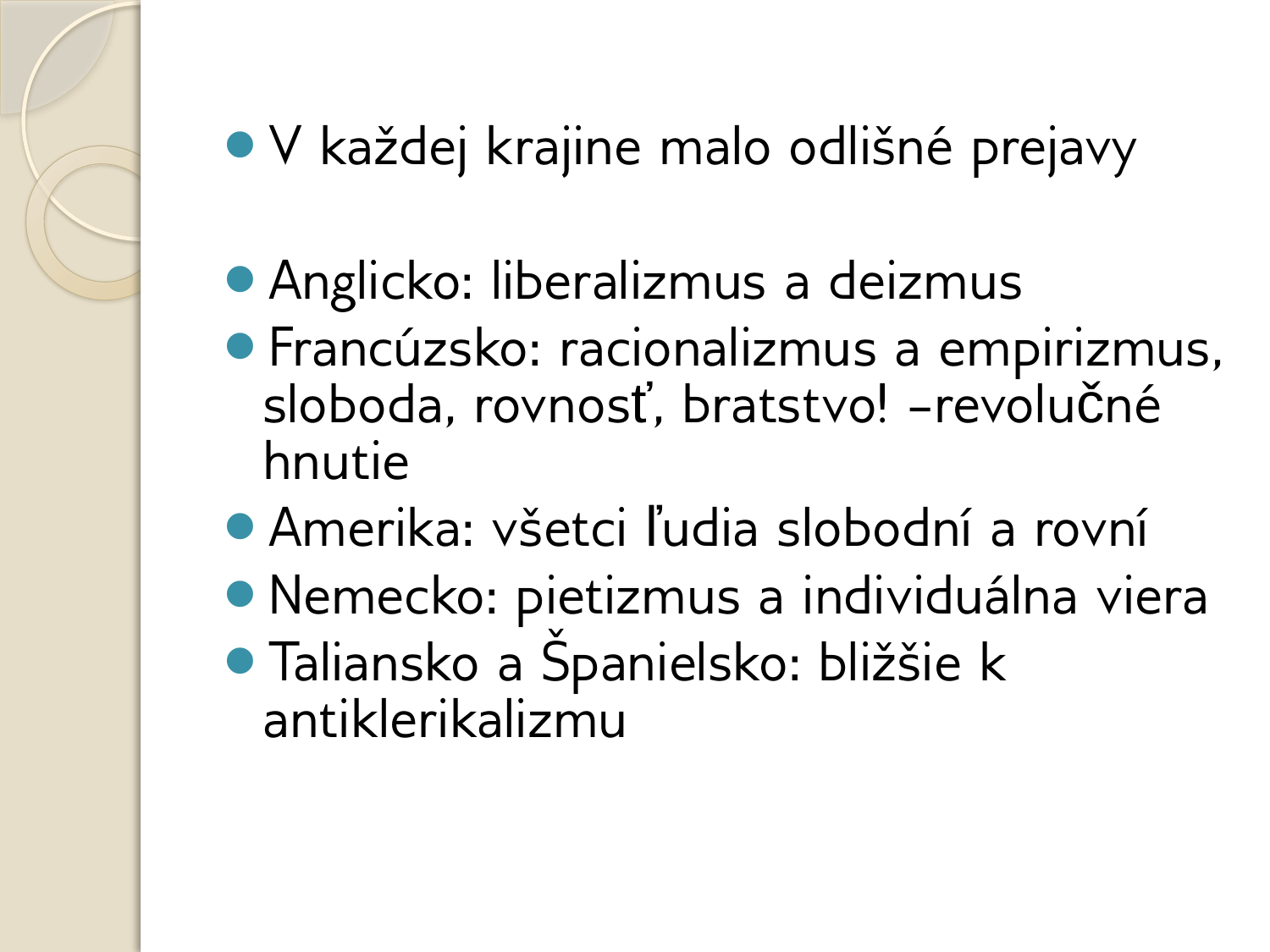

V každej krajine malo odlišné prejavy

Anglicko: liberalizmus a deizmus
Francúzsko: racionalizmus a empirizmus, sloboda, rovnosť, bratstvo! –revolučné hnutie
Amerika: všetci ľudia slobodní a rovní
Nemecko: pietizmus a individuálna viera
Taliansko a Španielsko: bližšie k antiklerikalizmu